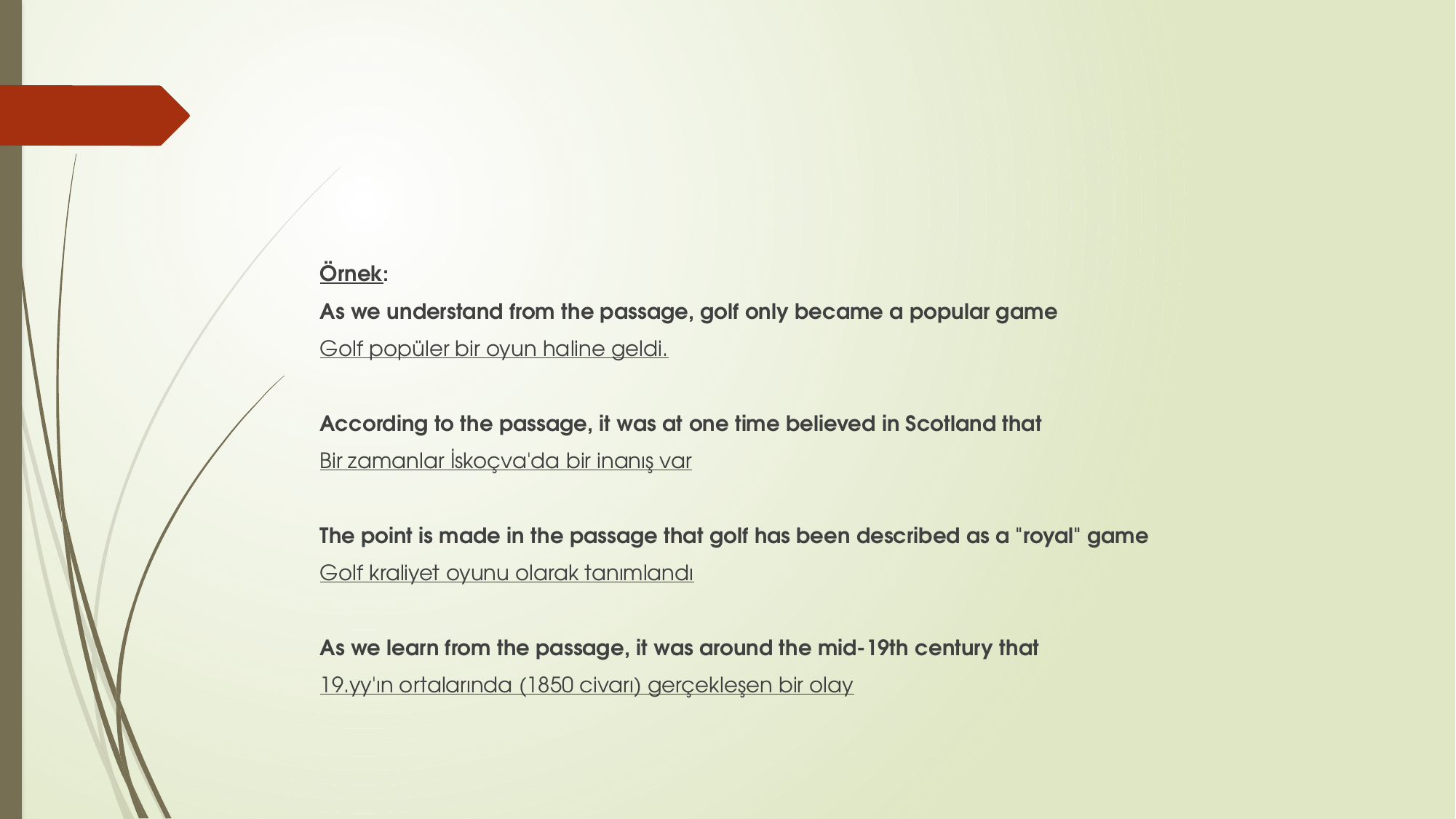

#
Örnek:
As we understand from the passage, golf only became a popular game
Golf popüler bir oyun haline geldi.

According to the passage, it was at one time believed in Scotland that
Bir zamanlar İskoçva'da bir inanış var

The point is made in the passage that golf has been described as a "royal" game
Golf kraliyet oyunu olarak tanımlandı

As we learn from the passage, it was around the mid-19th century that
19.yy'ın ortalarında (1850 civarı) gerçekleşen bir olay